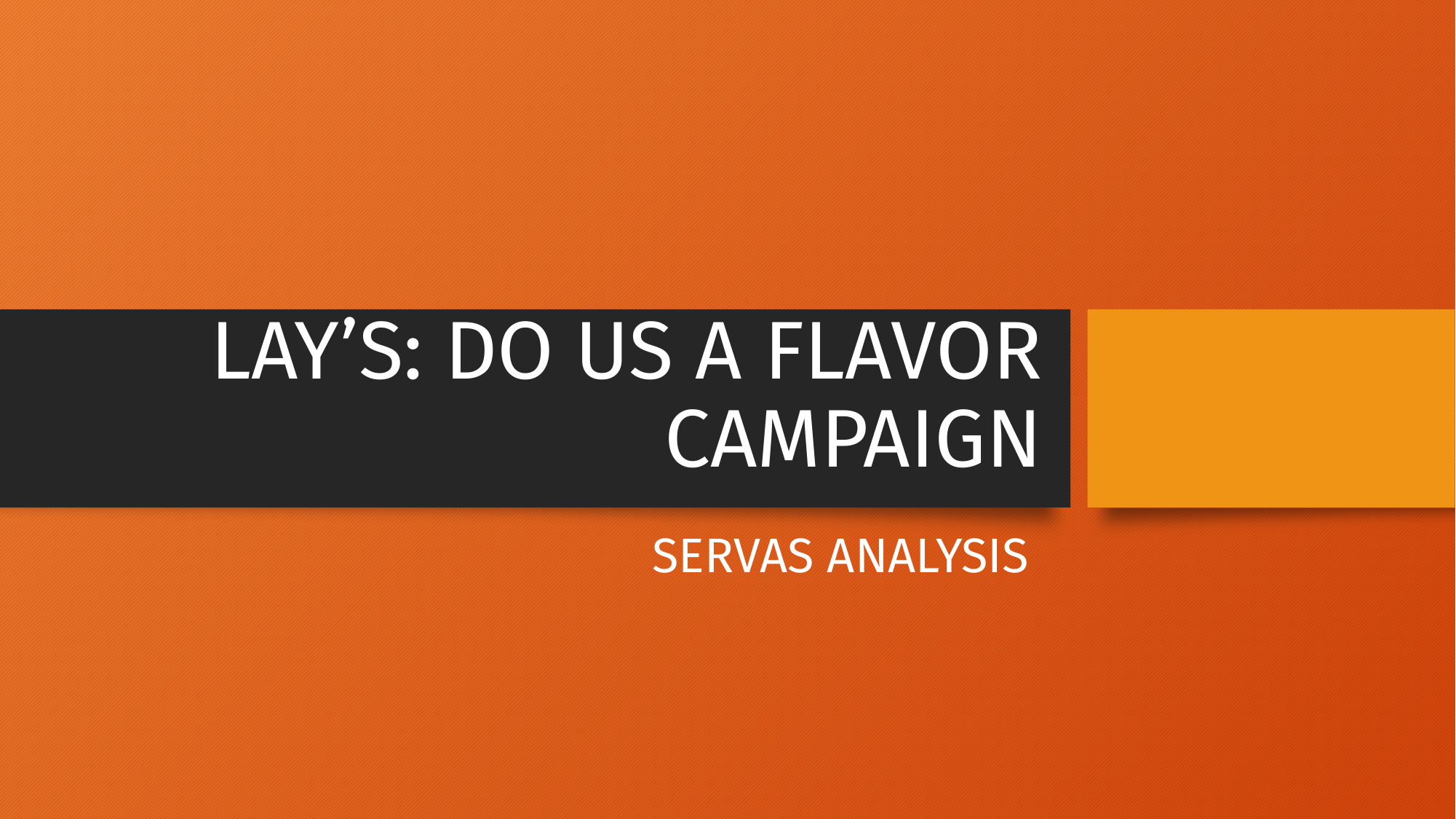

# LAY’S: DO US A FLAVOR CAMPAIGN
SERVAS ANALYSIS